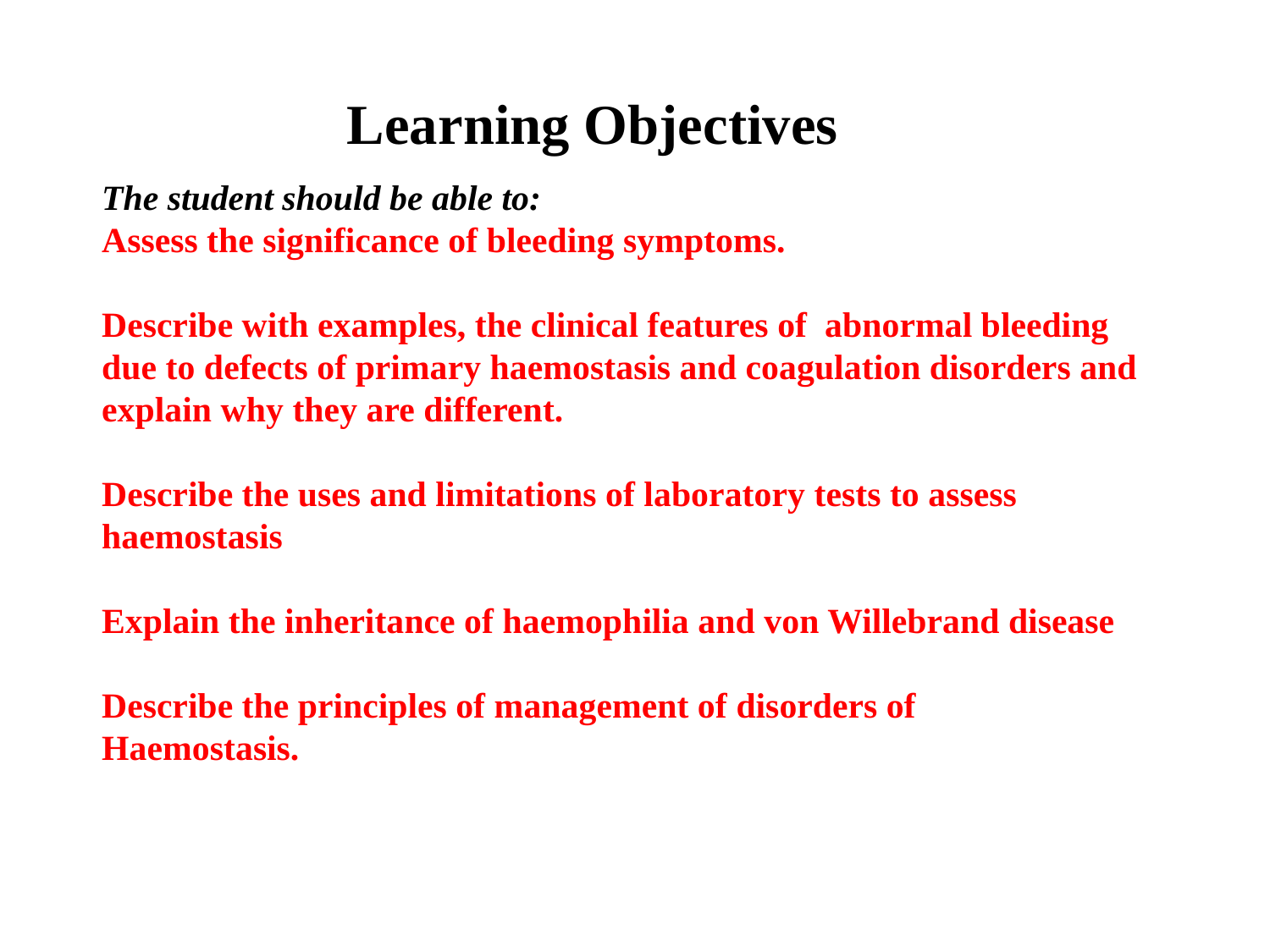

Learning Objectives
The student should be able to:
Assess the significance of bleeding symptoms.

Describe with examples, the clinical features of  abnormal bleeding due to defects of primary haemostasis and coagulation disorders and explain why they are different.

Describe the uses and limitations of laboratory tests to assess haemostasis

Explain the inheritance of haemophilia and von Willebrand disease

Describe the principles of management of disorders of
Haemostasis.